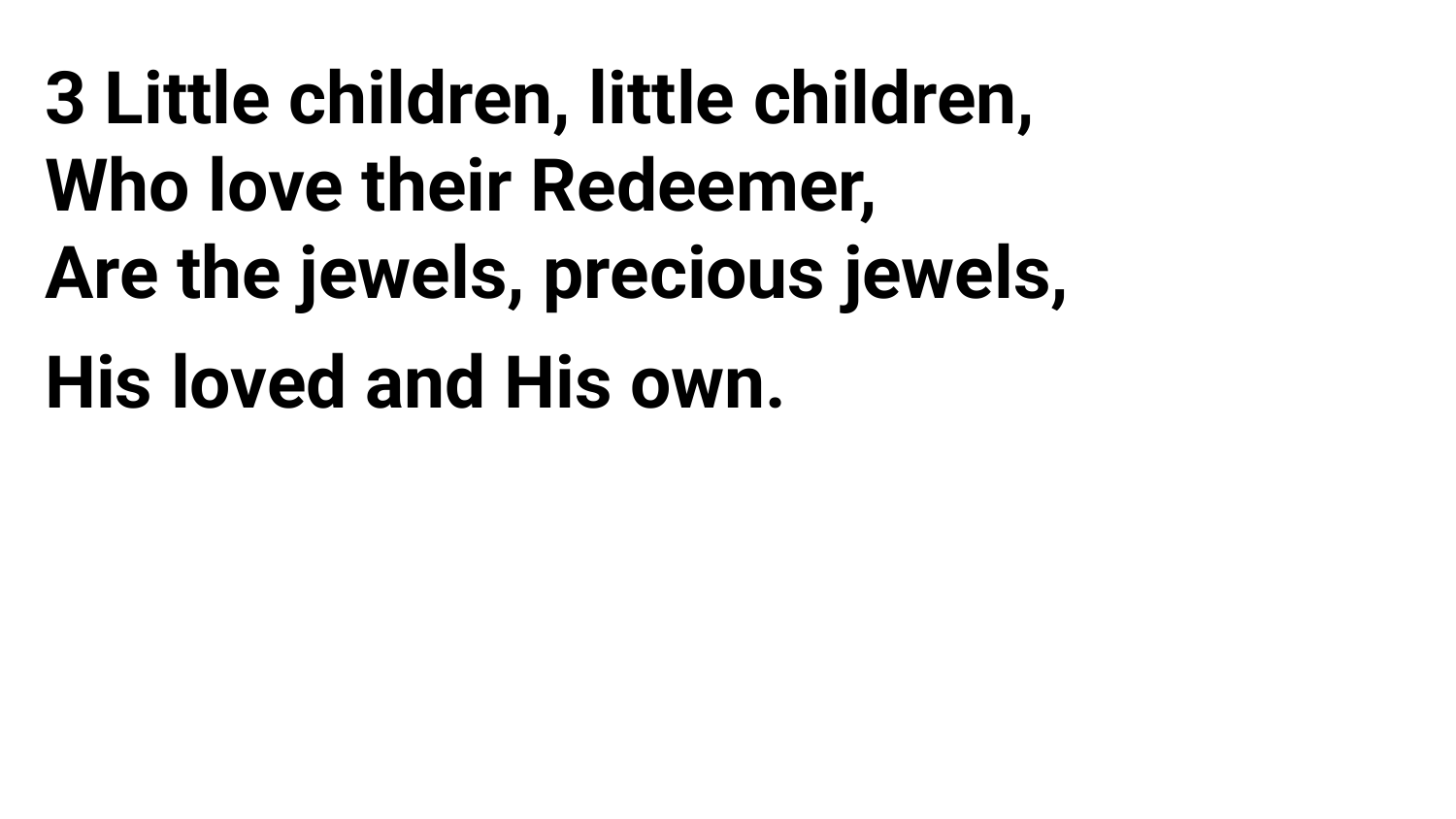

3 Little children, little children,
Who love their Redeemer,
Are the jewels, precious jewels,
His loved and His own.